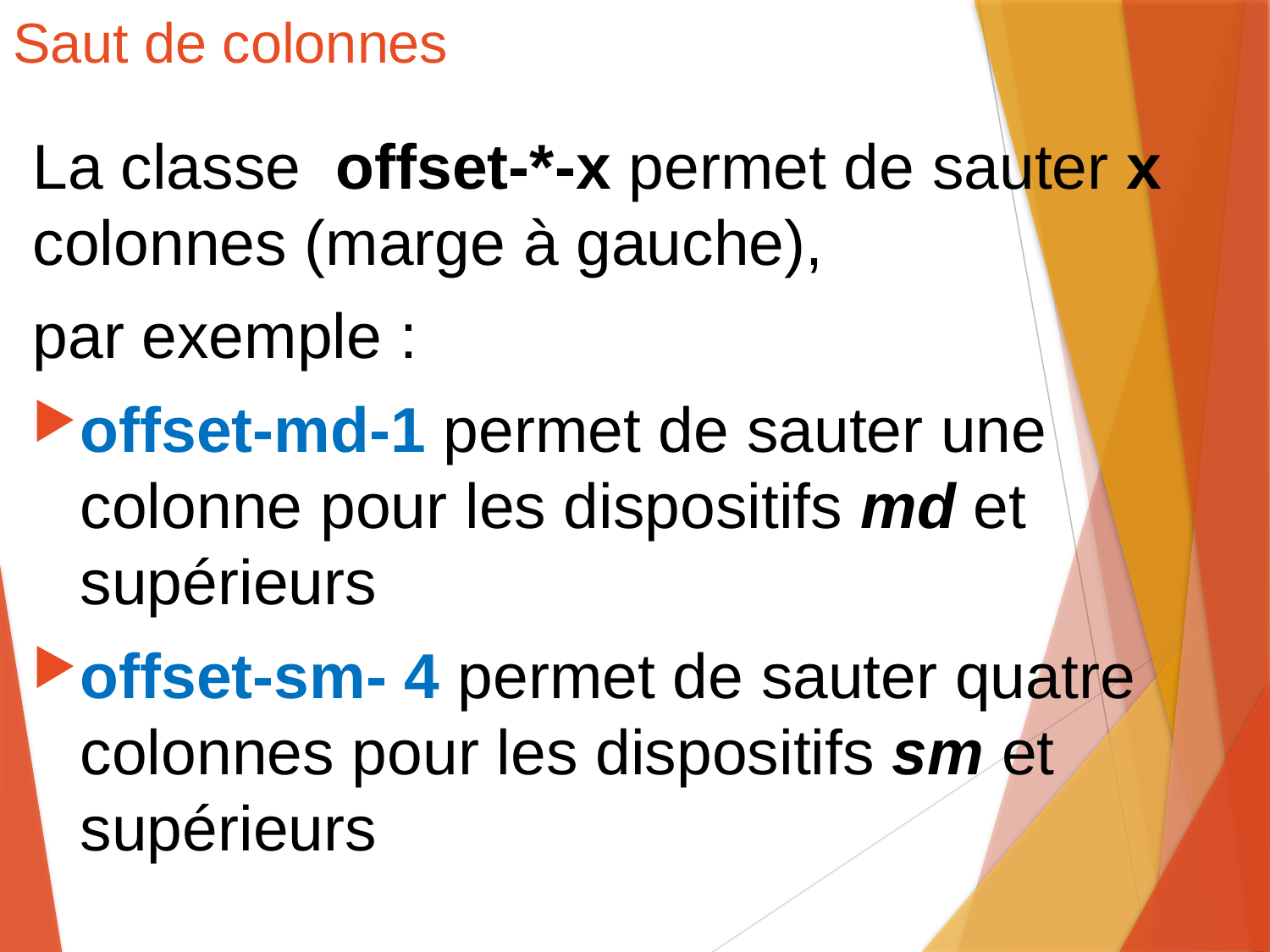

# Saut de colonnes
La classe  offset-*-x permet de sauter x colonnes (marge à gauche),
par exemple :
offset-md-1 permet de sauter une colonne pour les dispositifs md et supérieurs
offset-sm- 4 permet de sauter quatre colonnes pour les dispositifs sm et supérieurs